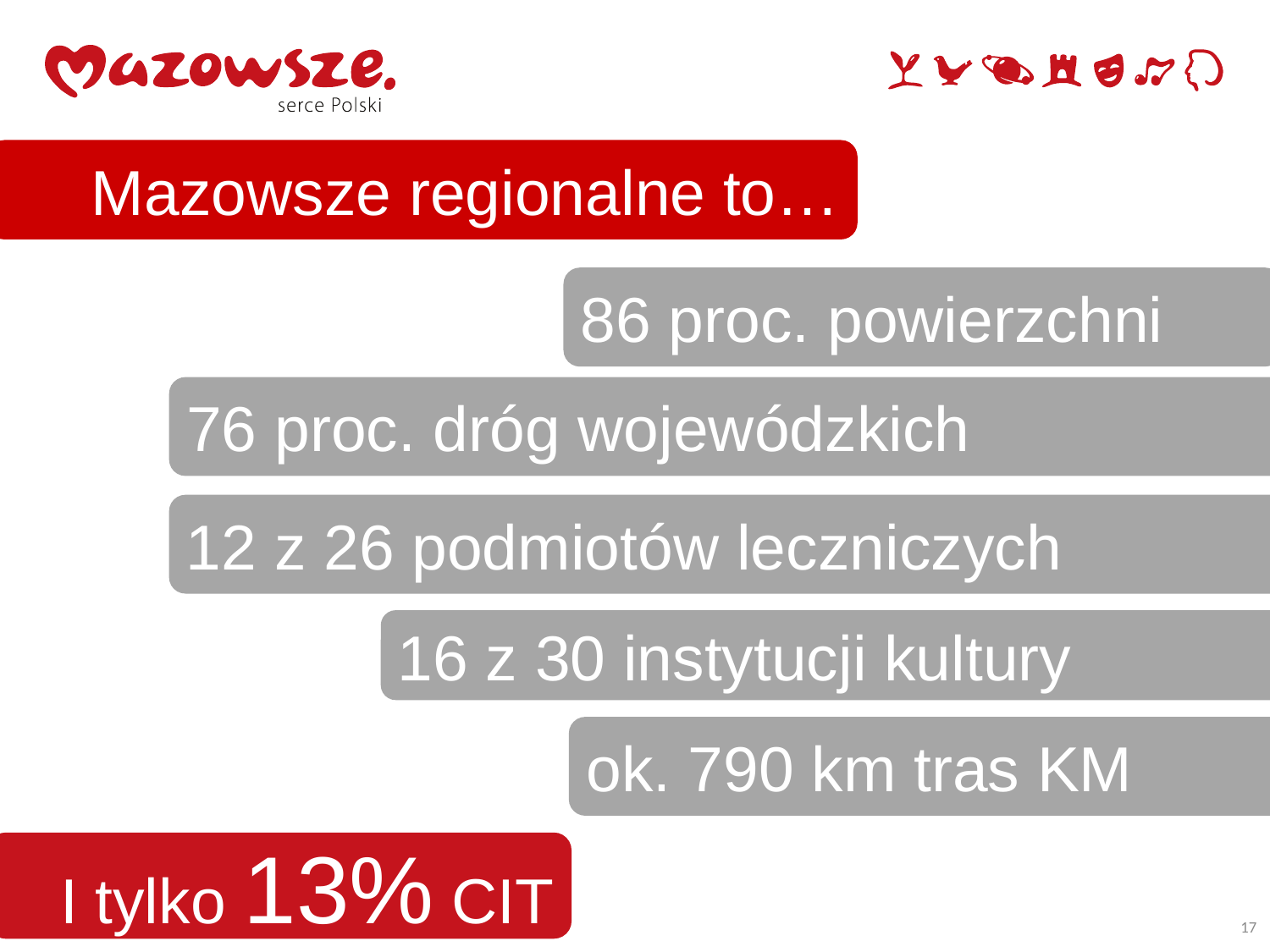

Mazowsze regionalne to…
86 proc. powierzchni
76 proc. dróg wojewódzkich
12 z 26 podmiotów leczniczych
16 z 30 instytucji kultury
ok. 790 km tras KM
I tylko 13% CIT
17